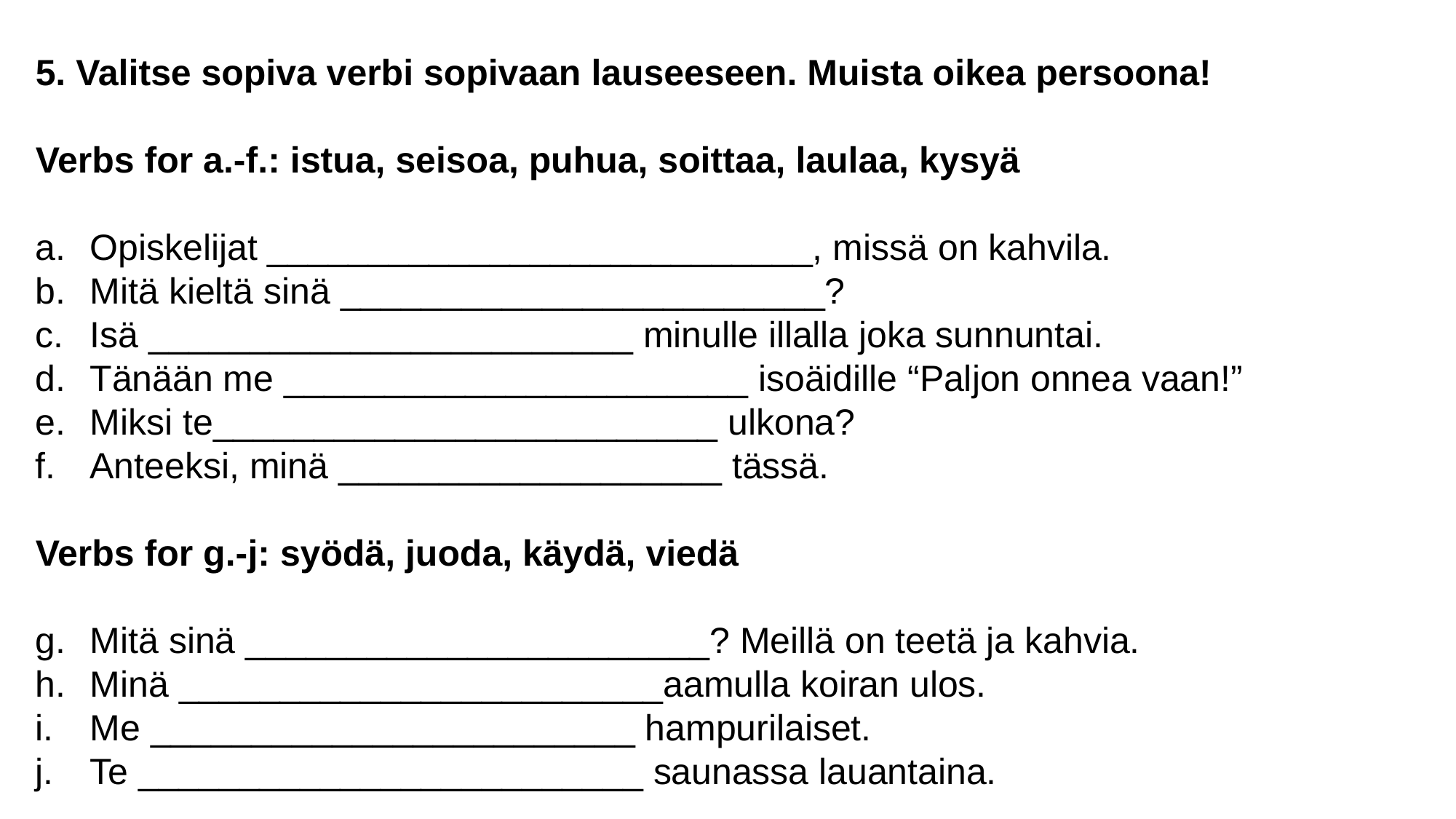

5. Valitse sopiva verbi sopivaan lauseeseen. Muista oikea persoona!

Verbs for a.-f.: istua, seisoa, puhua, soittaa, laulaa, kysyä

Opiskelijat ___________________________, missä on kahvila.
Mitä kieltä sinä ________________________?
Isä ________________________ minulle illalla joka sunnuntai.
Tänään me _______________________ isoäidille “Paljon onnea vaan!”
Miksi te_________________________ ulkona?
Anteeksi, minä ___________________ tässä.

Verbs for g.-j: syödä, juoda, käydä, viedä

Mitä sinä _______________________? Meillä on teetä ja kahvia.
Minä ________________________aamulla koiran ulos.
Me ________________________ hampurilaiset.
Te _________________________ saunassa lauantaina.